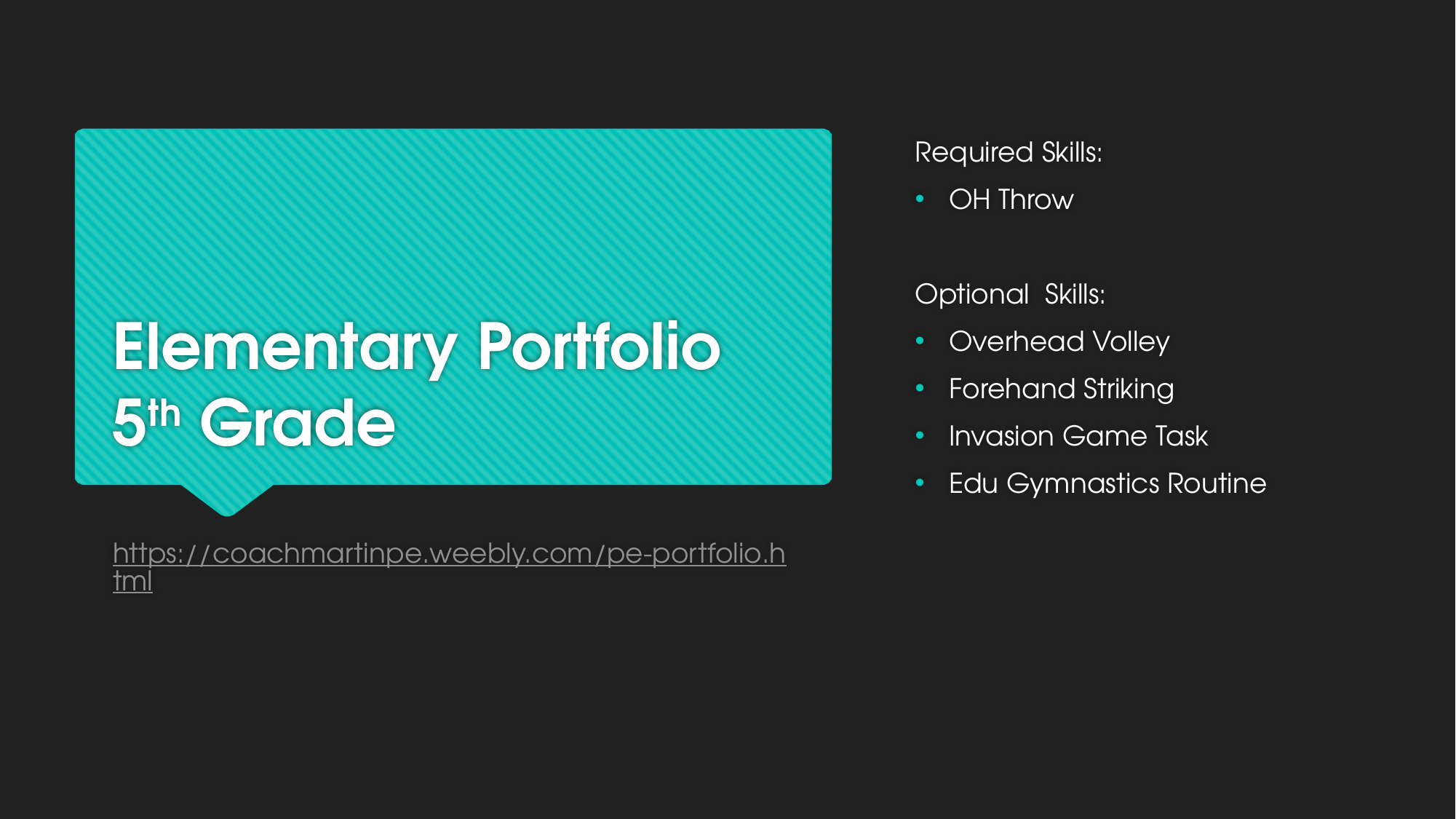

Required Skills:
OH Throw

Optional  Skills:
Overhead Volley
Forehand Striking
Invasion Game Task
Edu Gymnastics Routine
# Elementary Portfolio 5th Grade
https://coachmartinpe.weebly.com/pe-portfolio.html